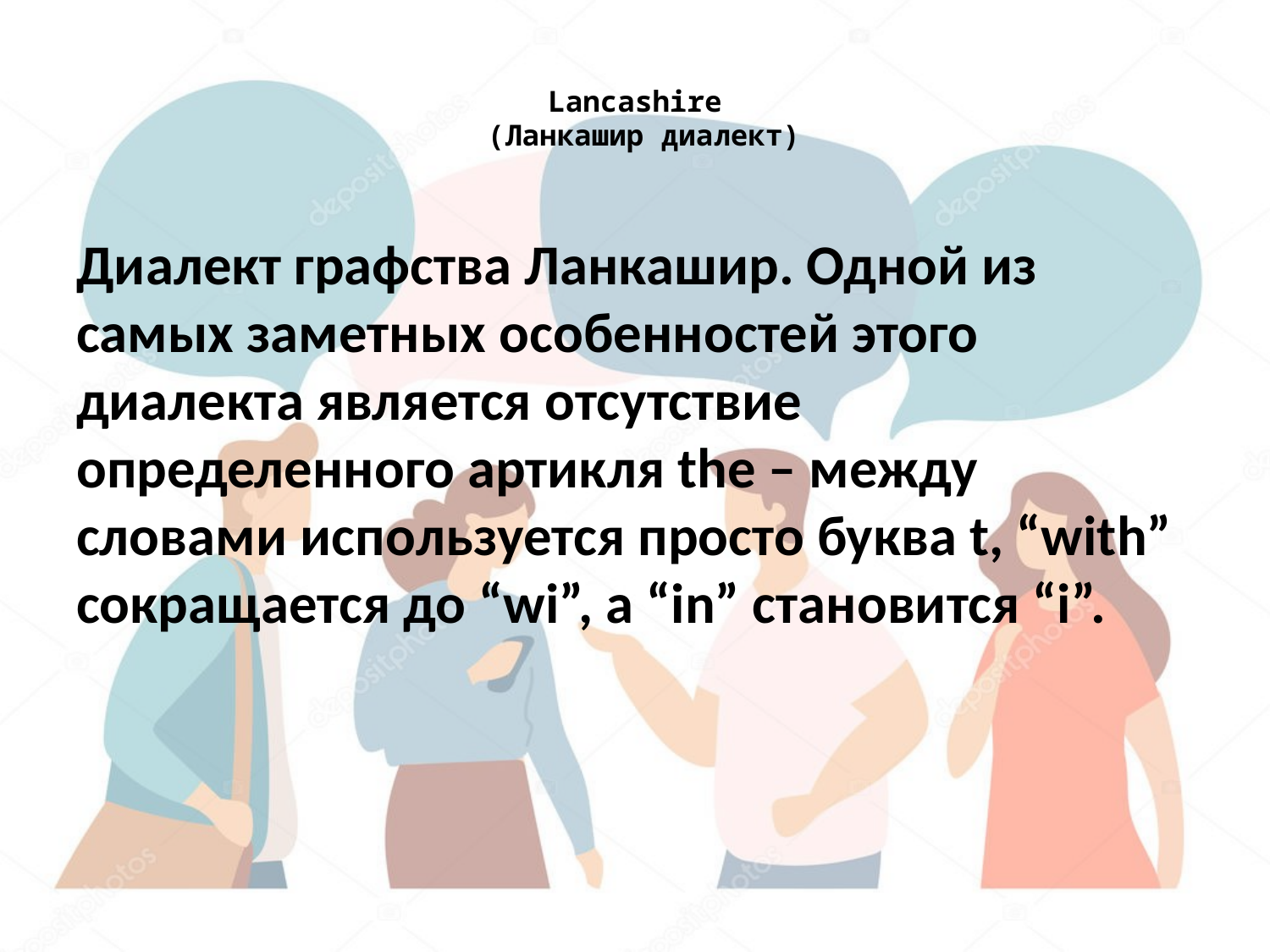

# Lancashire (Ланкашир диалект)
Диалект графства Ланкашир. Одной из самых заметных особенностей этого диалекта является отсутствие определенного артикля the – между словами используется просто буква t, “with” сокращается до “wi”, а “in” становится “i”.